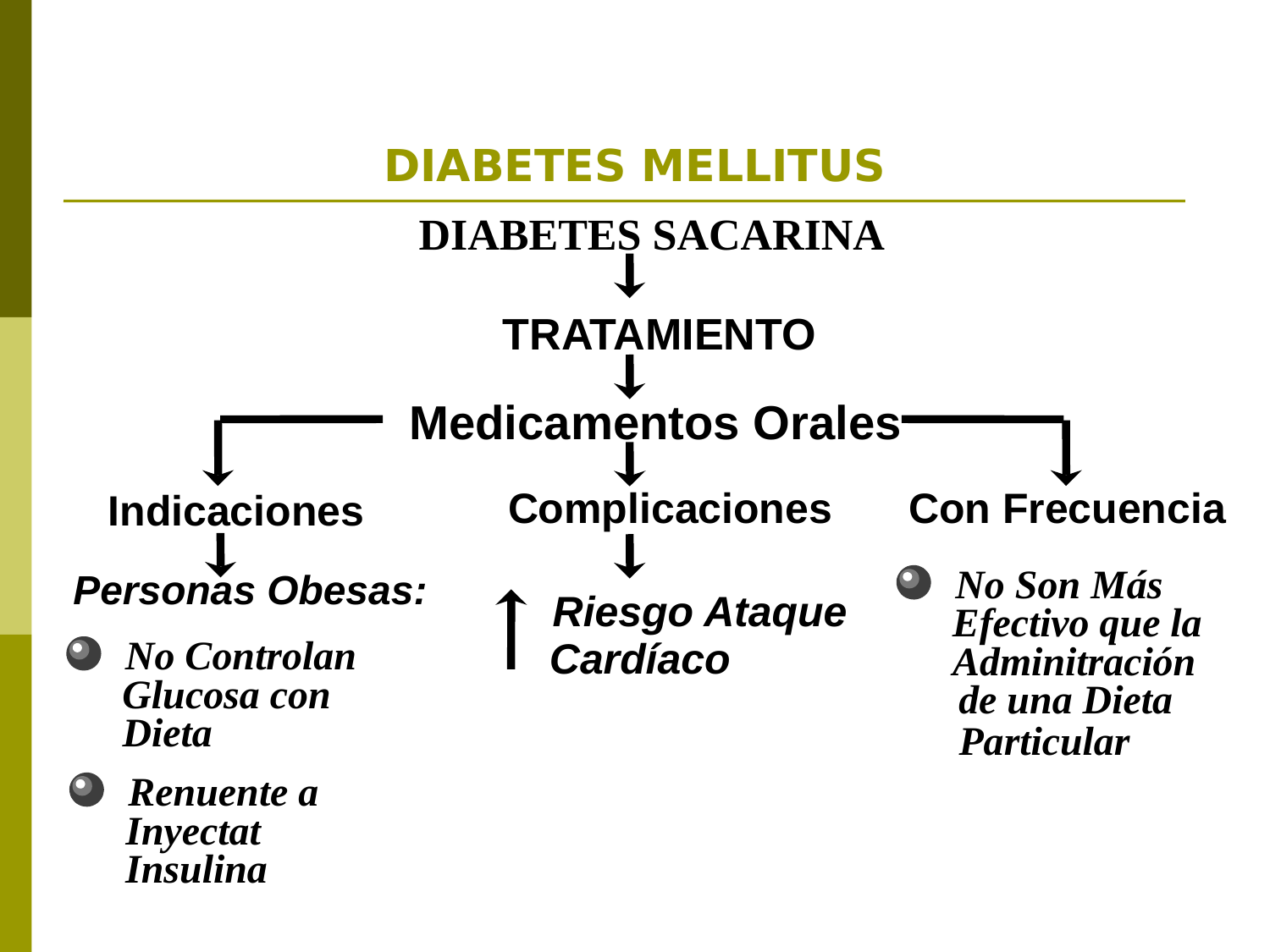

# DIABETES MELLITUS

DIABETES SACARINA

TRATAMIENTO

Medicamentos Orales

Complicaciones
Con Frecuencia
Indicaciones

No Son Más

Personas Obesas:

Riesgo Ataque

Efectivo que la

No Controlan
 Cardíaco
Adminitración

Glucosa con
de una Dieta
Dieta
Particular
Renuente a

Inyectat
Insulina